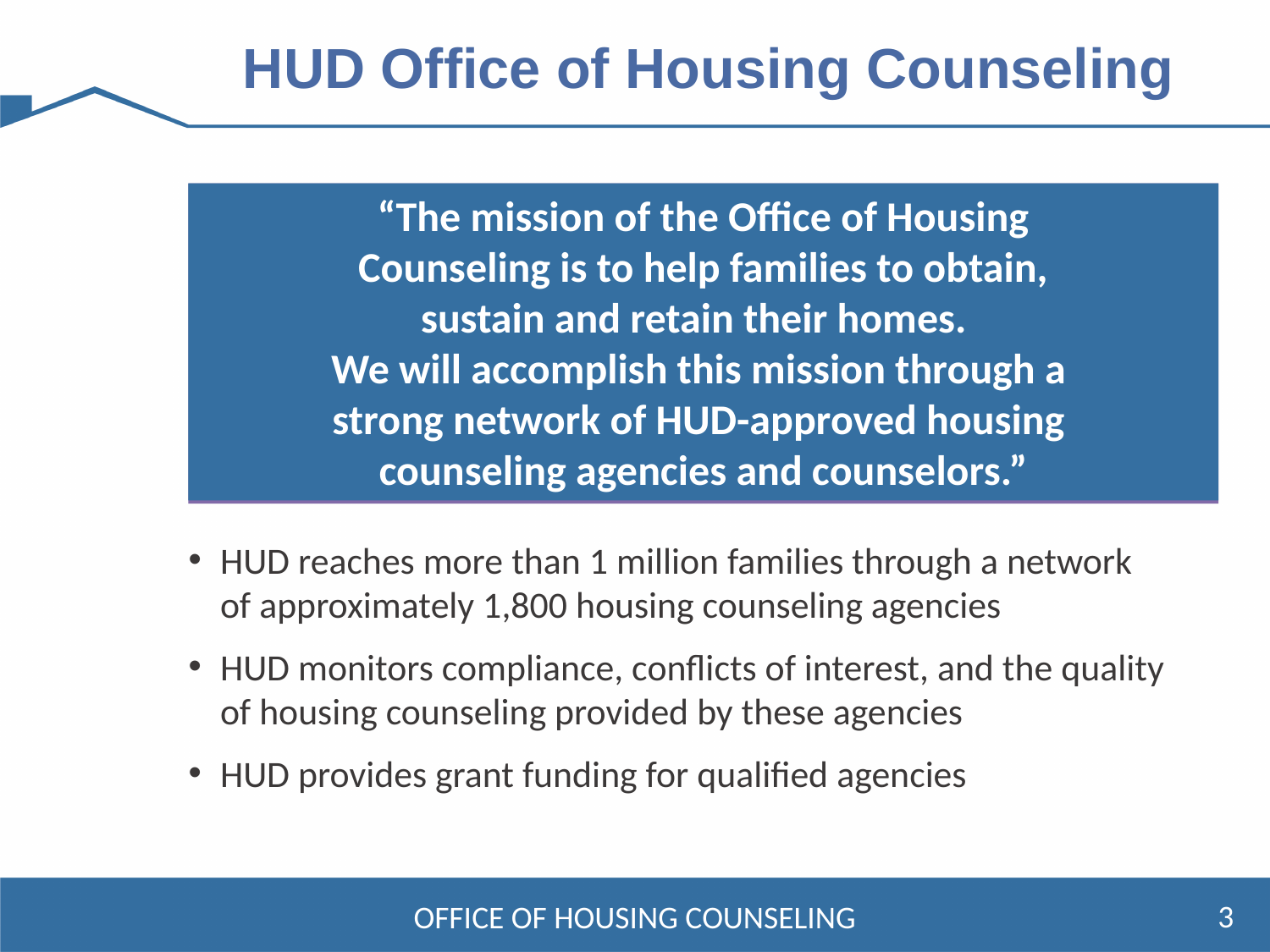

# HUD Office of Housing Counseling

“The mission of the Office of Housing
 Counseling is to help families to obtain,
sustain and retain their homes.
We will accomplish this mission through a
strong network of HUD-approved housing
counseling agencies and counselors.”
HUD reaches more than 1 million families through a network
of approximately 1,800 housing counseling agencies
HUD monitors compliance, conflicts of interest, and the quality
of housing counseling provided by these agencies
HUD provides grant funding for qualified agencies